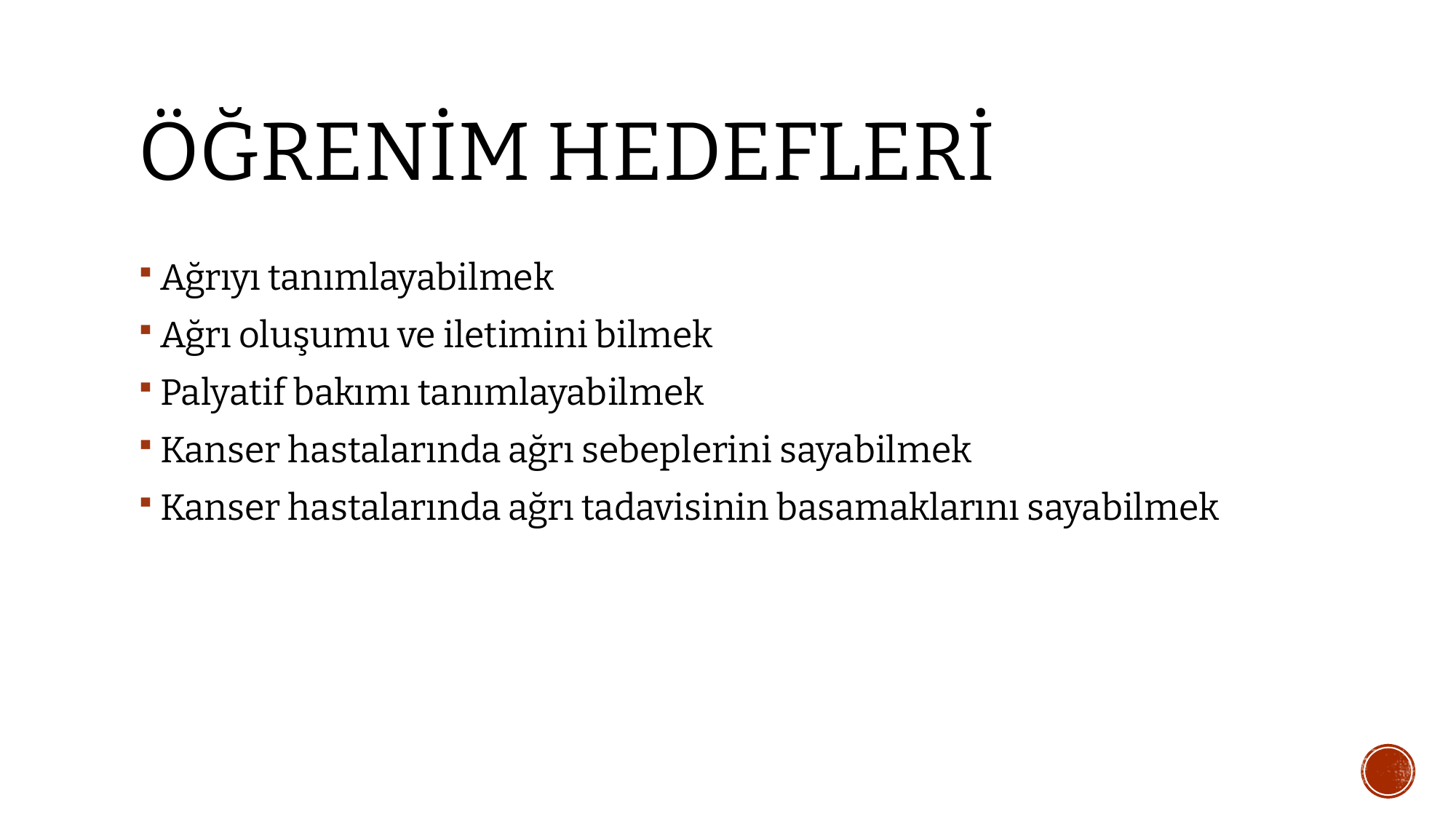

# Öğrenim hedefleri
Ağrıyı tanımlayabilmek
Ağrı oluşumu ve iletimini bilmek
Palyatif bakımı tanımlayabilmek
Kanser hastalarında ağrı sebeplerini sayabilmek
Kanser hastalarında ağrı tadavisinin basamaklarını sayabilmek